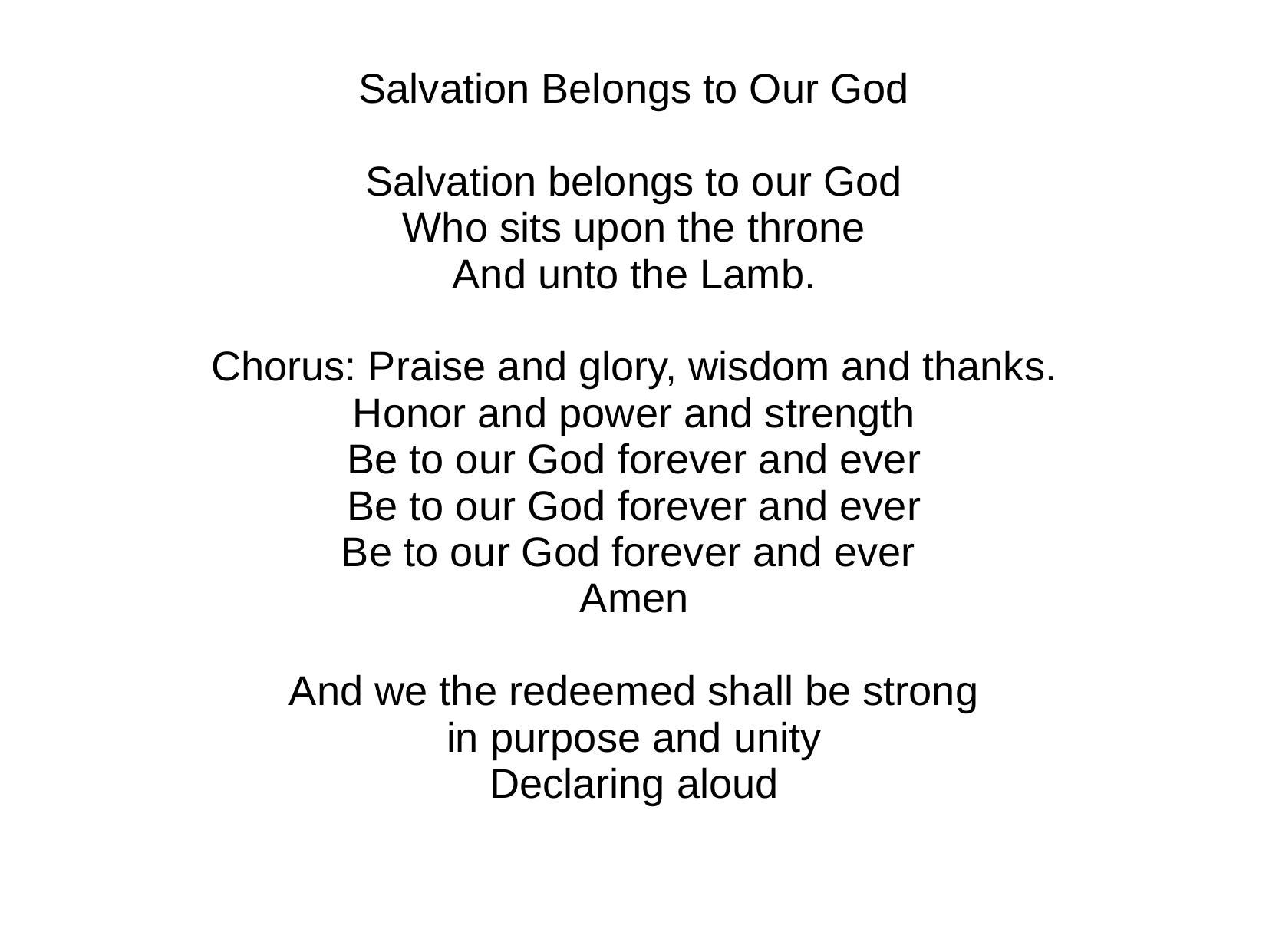

Salvation Belongs to Our God

Salvation belongs to our God
Who sits upon the throne
And unto the Lamb.

Chorus: Praise and glory, wisdom and thanks.
Honor and power and strength
Be to our God forever and ever
Be to our God forever and ever
Be to our God forever and ever
Amen

And we the redeemed shall be strong
in purpose and unity
Declaring aloud